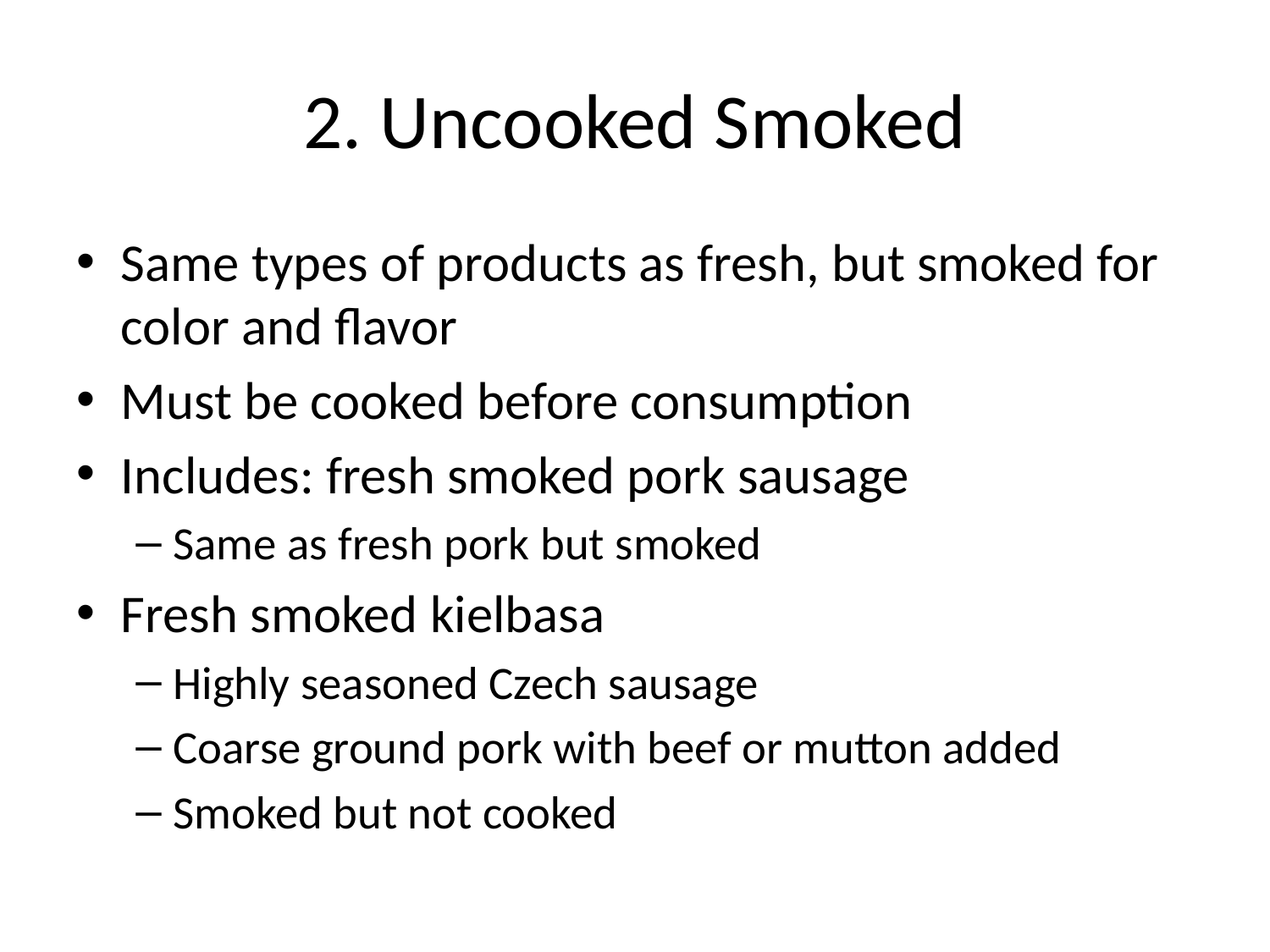

# 2. Uncooked Smoked
Same types of products as fresh, but smoked for color and flavor
Must be cooked before consumption
Includes: fresh smoked pork sausage
Same as fresh pork but smoked
Fresh smoked kielbasa
Highly seasoned Czech sausage
Coarse ground pork with beef or mutton added
Smoked but not cooked